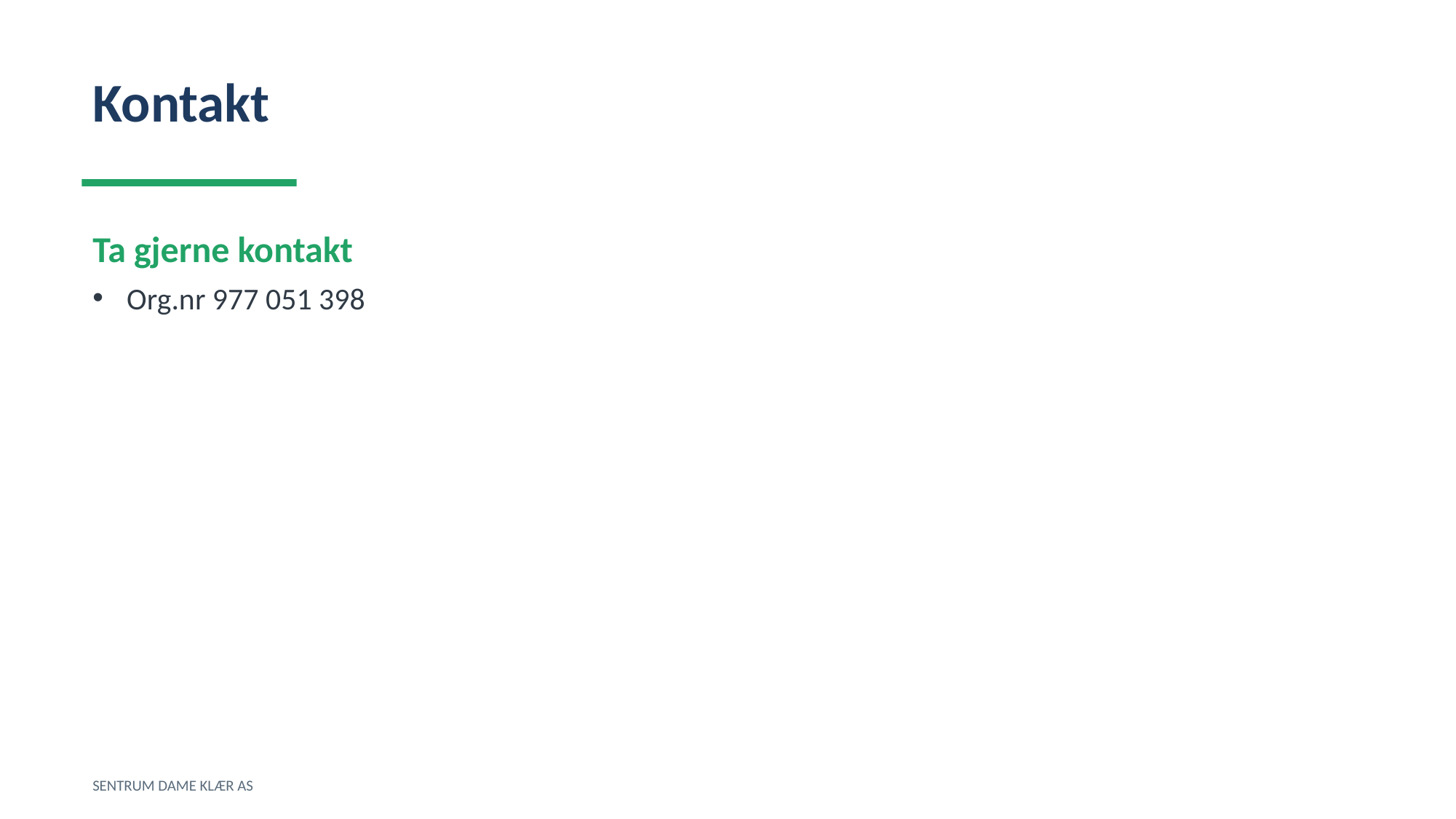

Kontakt

Ta gjerne kontakt
Org.nr 977 051 398
SENTRUM DAME KLÆR AS